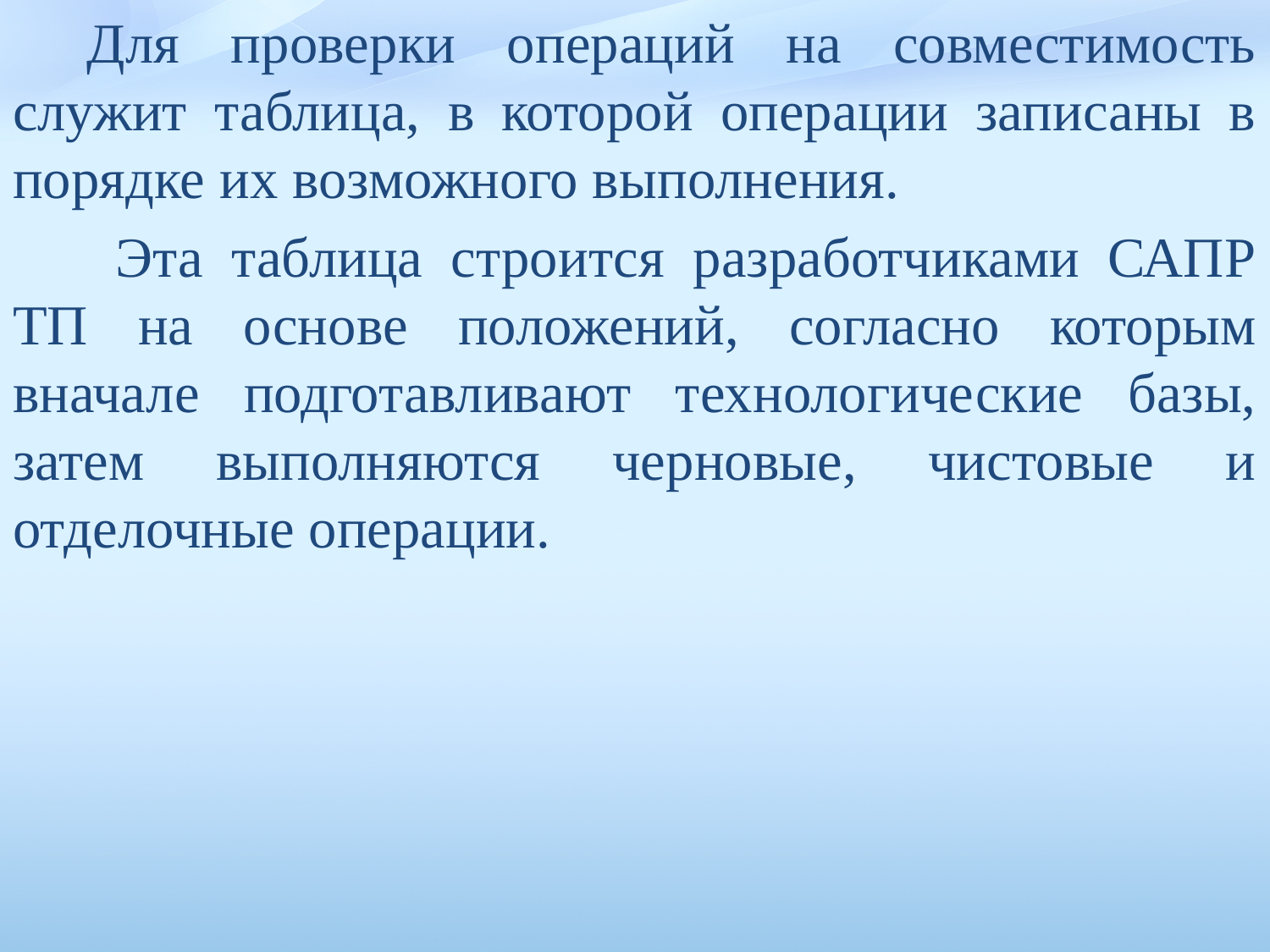

Для проверки операций на совместимость служит таблица, в которой операции записаны в порядке их возможного выполнения.
 Эта таблица строится разработчиками САПР ТП на основе положений, согласно которым вначале подготавливают технологические базы, затем выполняются черновые, чистовые и отделочные операции.